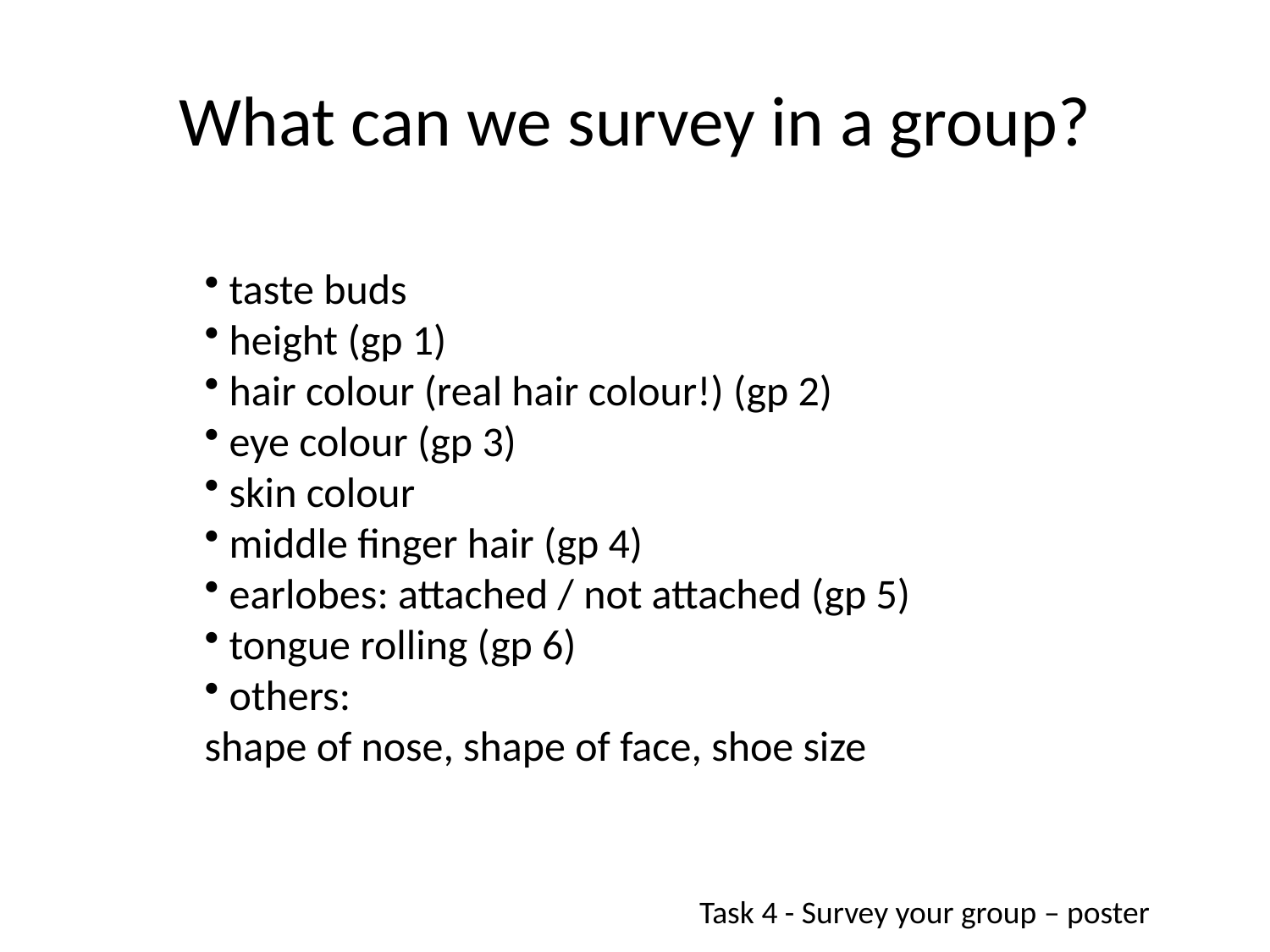

# What can we survey in a group?
 taste buds
 height (gp 1)
 hair colour (real hair colour!) (gp 2)
 eye colour (gp 3)
 skin colour
 middle finger hair (gp 4)
 earlobes: attached / not attached (gp 5)
 tongue rolling (gp 6)
 others:
shape of nose, shape of face, shoe size
Task 4 - Survey your group – poster